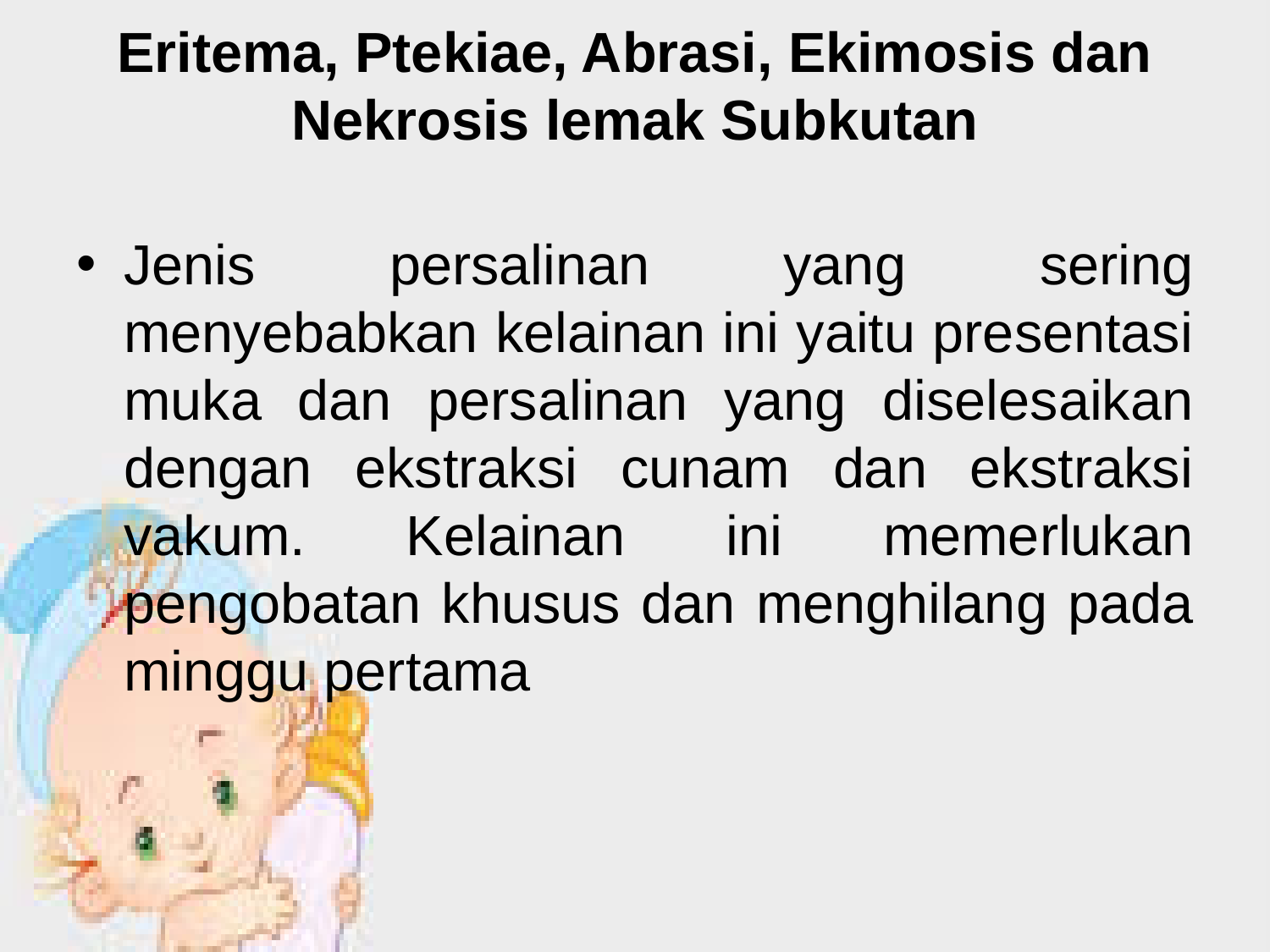

# Eritema, Ptekiae, Abrasi, Ekimosis dan Nekrosis lemak Subkutan
Jenis persalinan yang sering menyebabkan kelainan ini yaitu presentasi muka dan persalinan yang diselesaikan dengan ekstraksi cunam dan ekstraksi vakum. Kelainan ini memerlukan pengobatan khusus dan menghilang pada minggu pertama